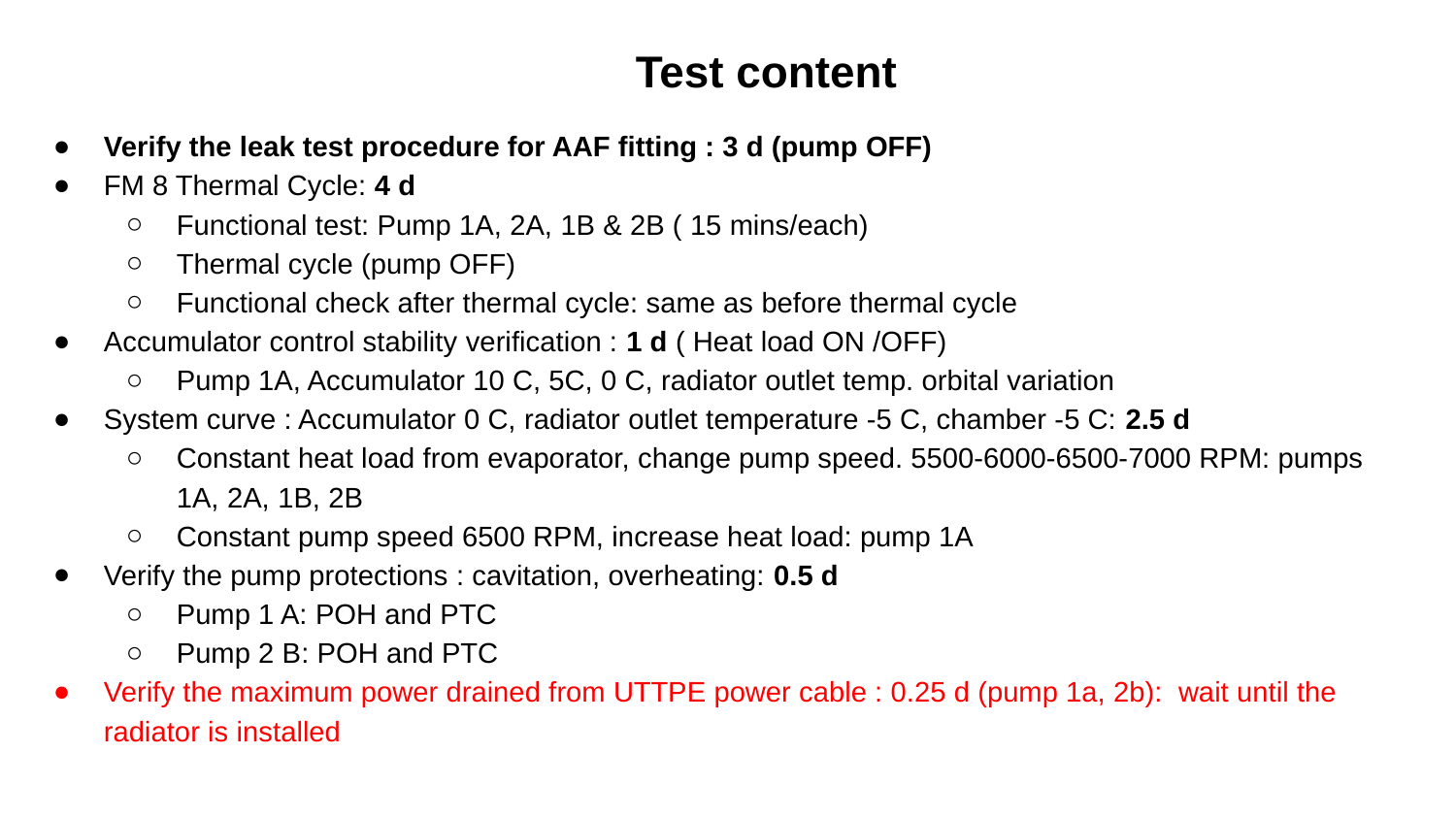

Test content

Verify the leak test procedure for AAF fitting : 3 d (pump OFF)
FM 8 Thermal Cycle: 4 d
Functional test: Pump 1A, 2A, 1B & 2B ( 15 mins/each)
Thermal cycle (pump OFF)
Functional check after thermal cycle: same as before thermal cycle
Accumulator control stability verification : 1 d ( Heat load ON /OFF)
Pump 1A, Accumulator 10 C, 5C, 0 C, radiator outlet temp. orbital variation
System curve : Accumulator 0 C, radiator outlet temperature -5 C, chamber -5 C: 2.5 d
Constant heat load from evaporator, change pump speed. 5500-6000-6500-7000 RPM: pumps 1A, 2A, 1B, 2B
Constant pump speed 6500 RPM, increase heat load: pump 1A
Verify the pump protections : cavitation, overheating: 0.5 d
Pump 1 A: POH and PTC
Pump 2 B: POH and PTC
Verify the maximum power drained from UTTPE power cable : 0.25 d (pump 1a, 2b):  wait until the radiator is installed